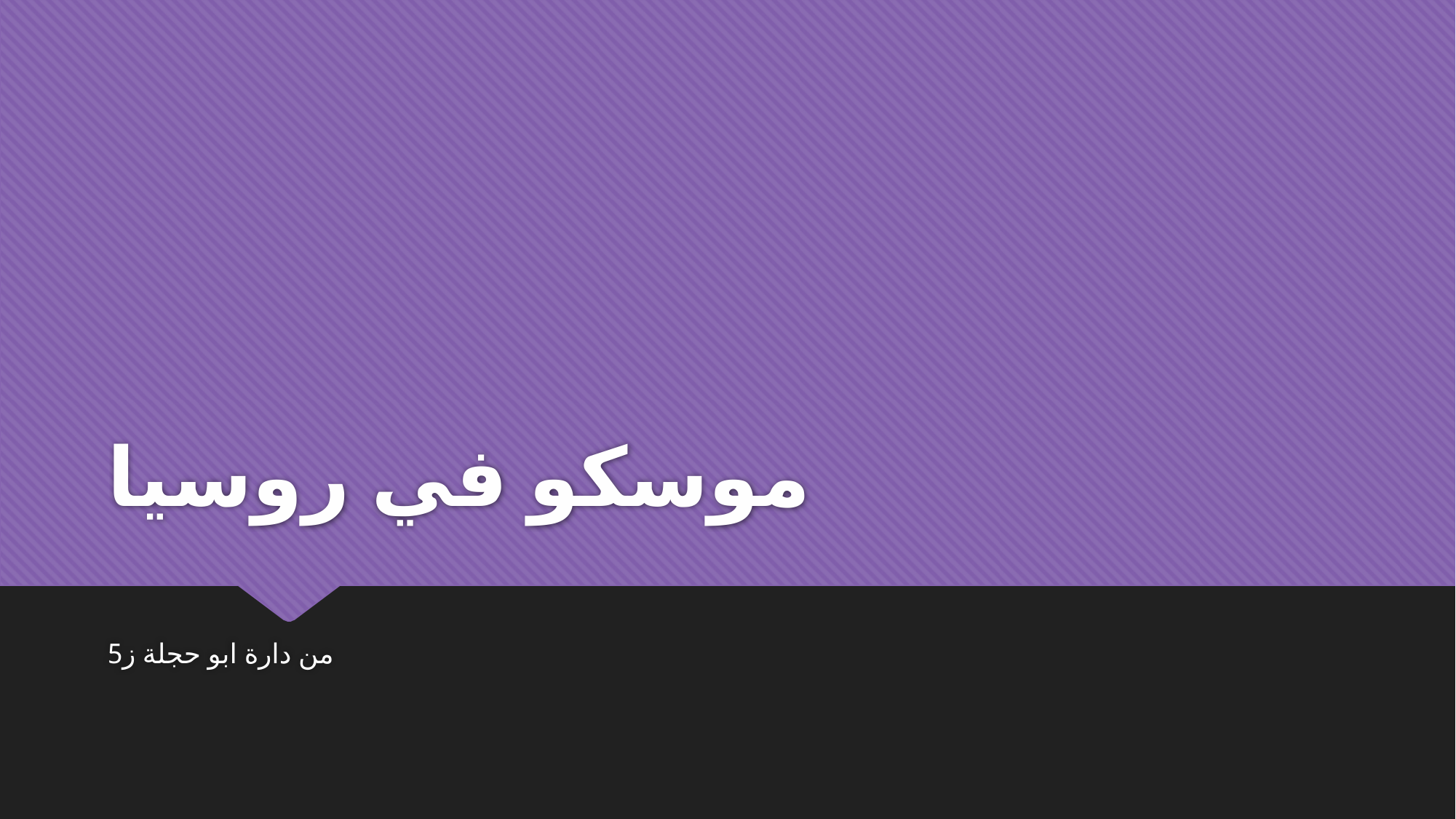

# موسكو في روسيا
من دارة ابو حجلة ز5